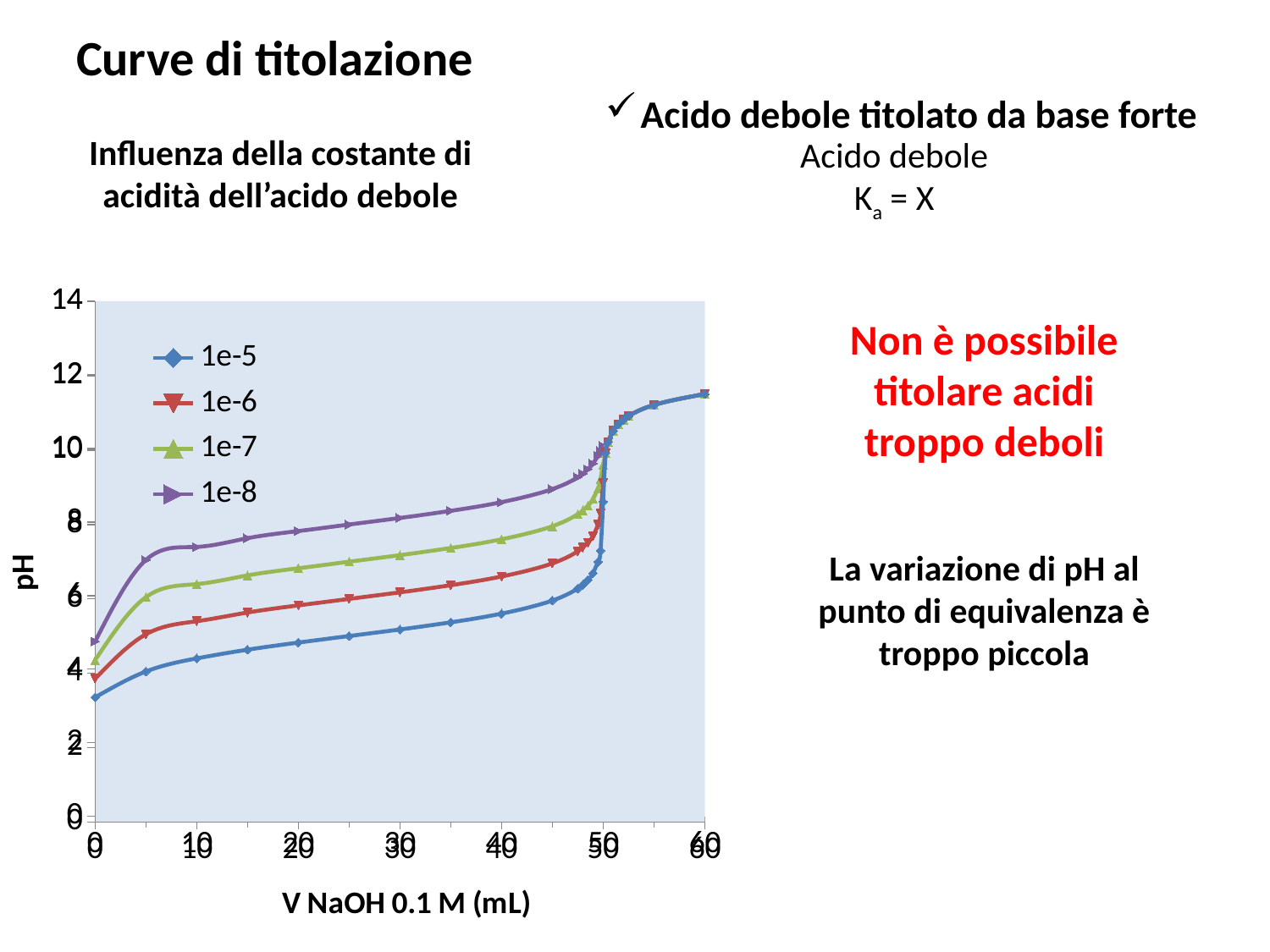

# Curve di titolazione
Acido debole titolato da base forte
Influenza della costante di acidità dell’acido debole
Acido debole
Ka = X

### Chart

| Category | 0.1 M |
|---|---|

### Chart

| Category | 1e-5 | 1e-6 | 1e-7 | 1e-8 |
|---|---|---|---|---|
Non è possibile titolare acidi troppo deboli
La variazione di pH al punto di equivalenza è troppo piccola